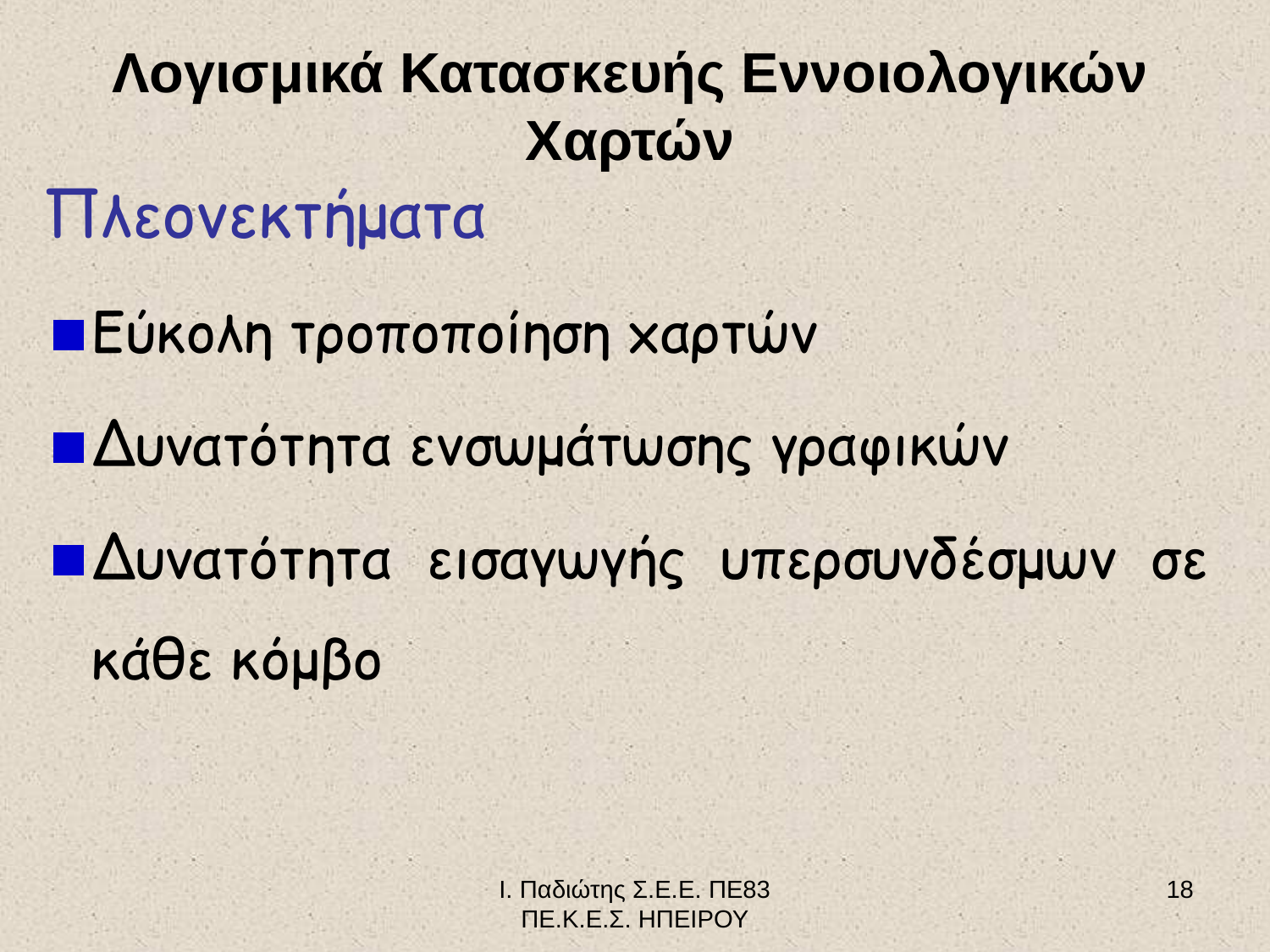

Λογισμικά Κατασκευής Εννοιολογικών Χαρτών
Πλεονεκτήματα
Εύκολη τροποποίηση χαρτών
Δυνατότητα ενσωμάτωσης γραφικών
Δυνατότητα εισαγωγής υπερσυνδέσμων σε κάθε κόμβο
Ι. Παδιώτης Σ.Ε.Ε. ΠΕ83 ΠΕ.Κ.Ε.Σ. ΗΠΕΙΡΟΥ
18